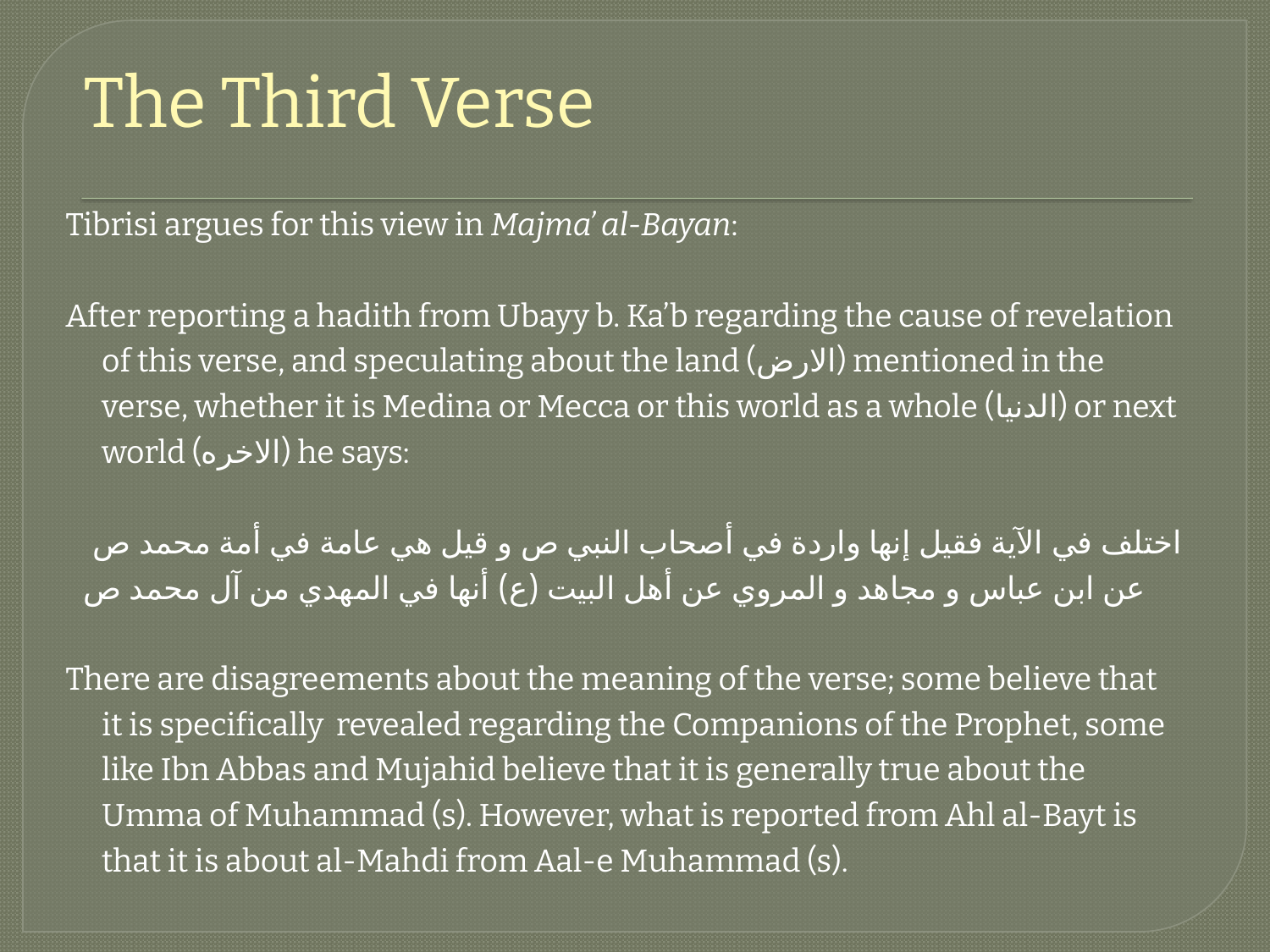

# The Third Verse
Tibrisi argues for this view in Majma’ al-Bayan:

After reporting a hadith from Ubayy b. Ka’b regarding the cause of revelation of this verse, and speculating about the land (الارض) mentioned in the verse, whether it is Medina or Mecca or this world as a whole (الدنيا) or next world (الاخره) he says:

اختلف في الآية فقيل إنها واردة في أصحاب النبي ص و قيل هي عامة في أمة محمد ص عن ابن عباس و مجاهد و المروي عن أهل البيت (ع) أنها في المهدي من آل محمد ص‏

There are disagreements about the meaning of the verse; some believe that it is specifically  revealed regarding the Companions of the Prophet, some like Ibn Abbas and Mujahid believe that it is generally true about the Umma of Muhammad (s). However, what is reported from Ahl al-Bayt is that it is about al-Mahdi from Aal-e Muhammad (s).